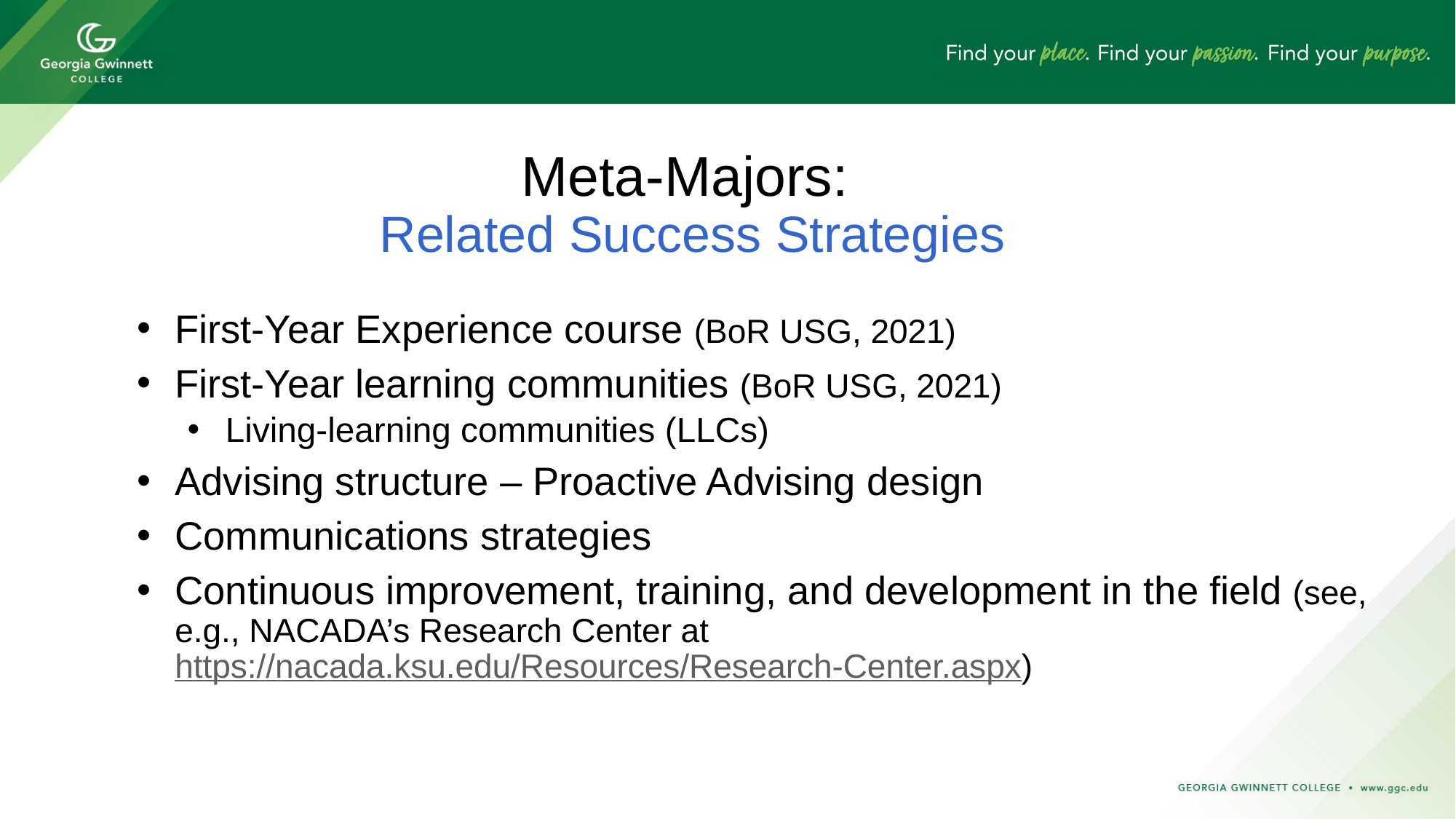

# Meta-Majors: Related Success Strategies
First-Year Experience course (BoR USG, 2021)
First-Year learning communities (BoR USG, 2021)
Living-learning communities (LLCs)
Advising structure – Proactive Advising design
Communications strategies
Continuous improvement, training, and development in the field (see, e.g., NACADA’s Research Center at https://nacada.ksu.edu/Resources/Research-Center.aspx)